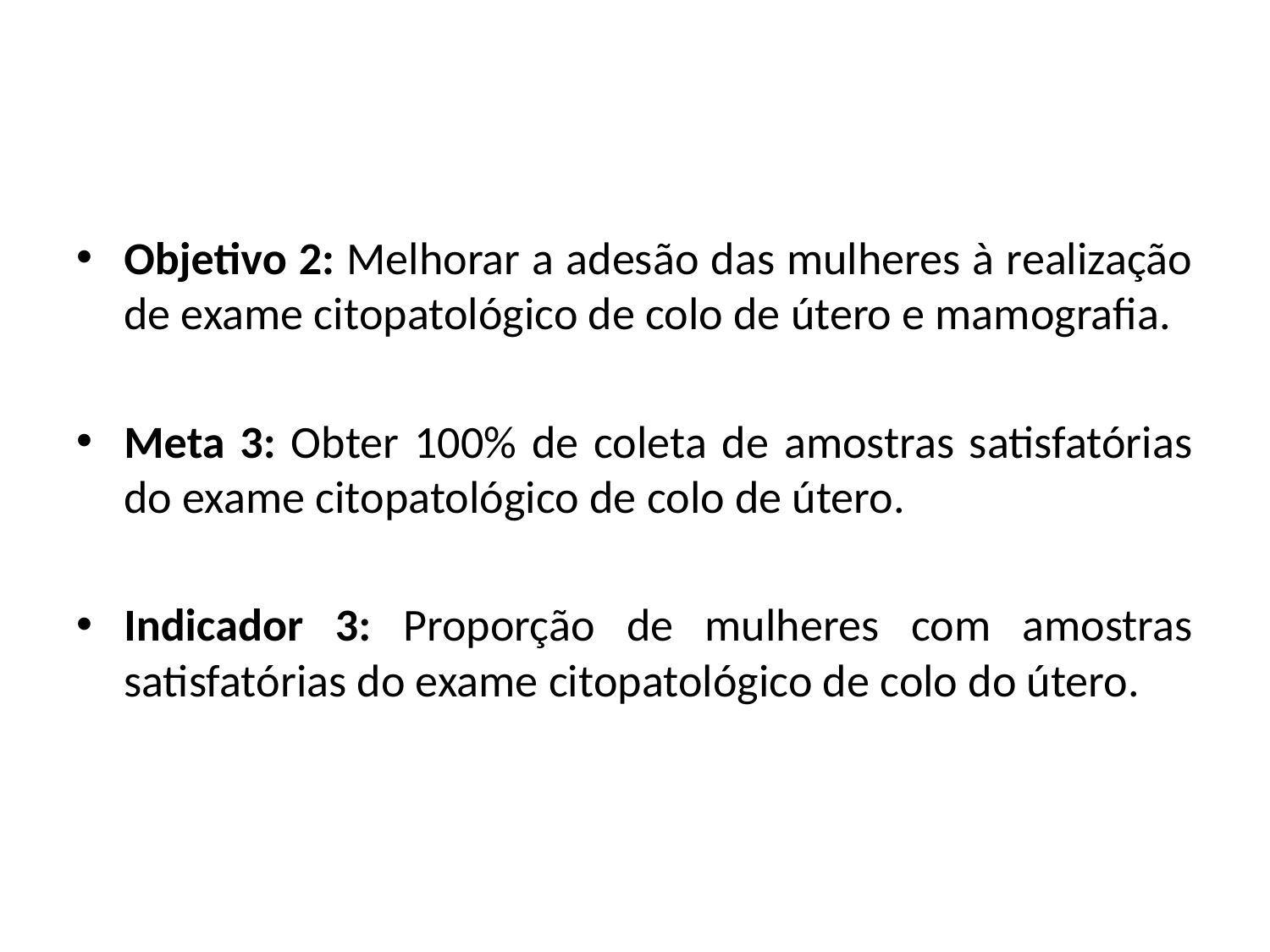

#
Objetivo 2: Melhorar a adesão das mulheres à realização de exame citopatológico de colo de útero e mamografia.

Meta 3: Obter 100% de coleta de amostras satisfatórias do exame citopatológico de colo de útero.

Indicador 3: Proporção de mulheres com amostras satisfatórias do exame citopatológico de colo do útero.